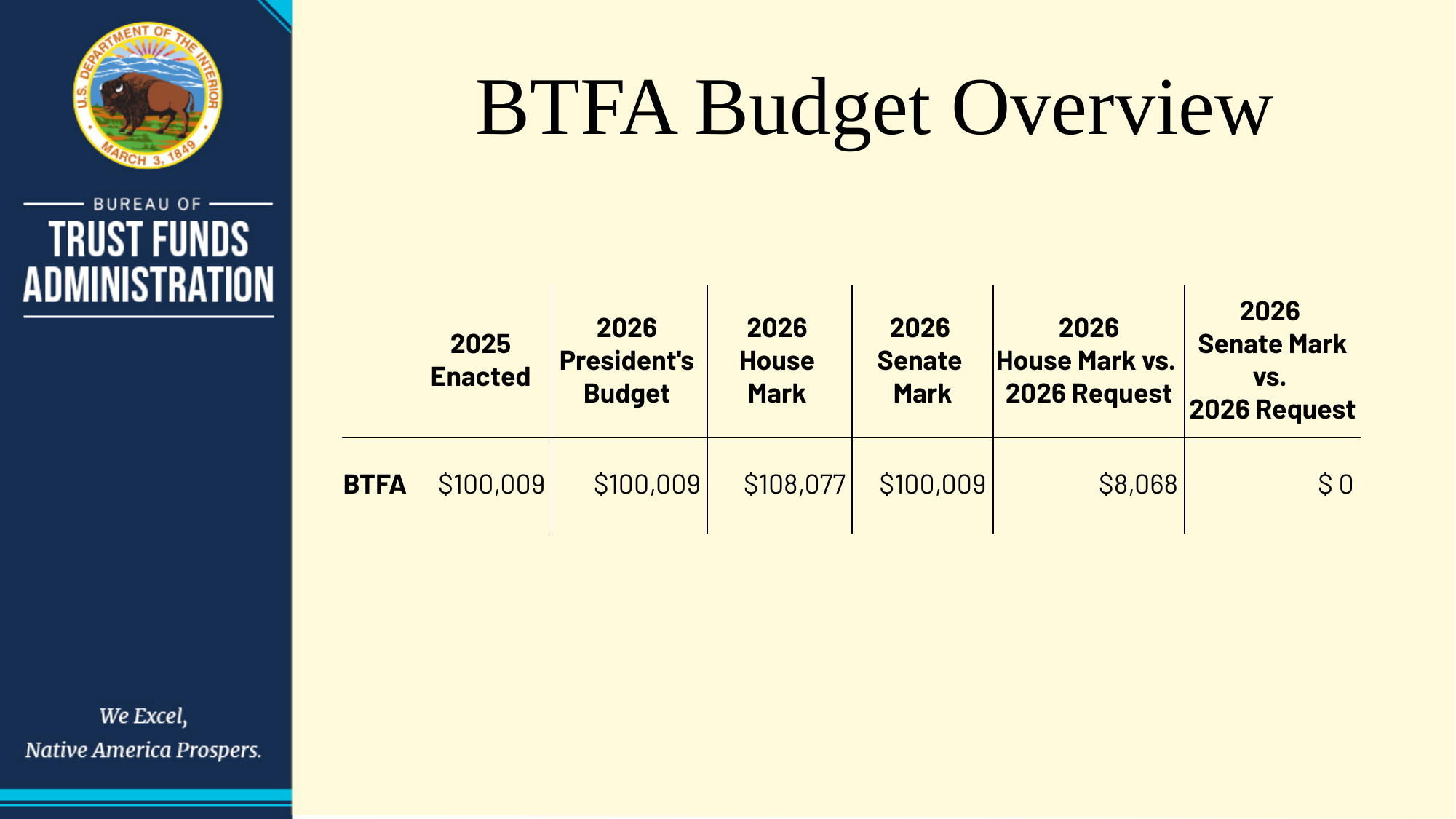

# BTFA Budget Overview
|  | 2025  Enacted | 2026  President's Budget | 2026  House  Mark | 2026  Senate  Mark | 2026 House Mark vs.  2026 Request | 2026  Senate Mark vs.  2026 Request |
| --- | --- | --- | --- | --- | --- | --- |
| BTFA | $100,009 | $100,009 | $108,077 | $100,009 | $8,068 | $ 0 |